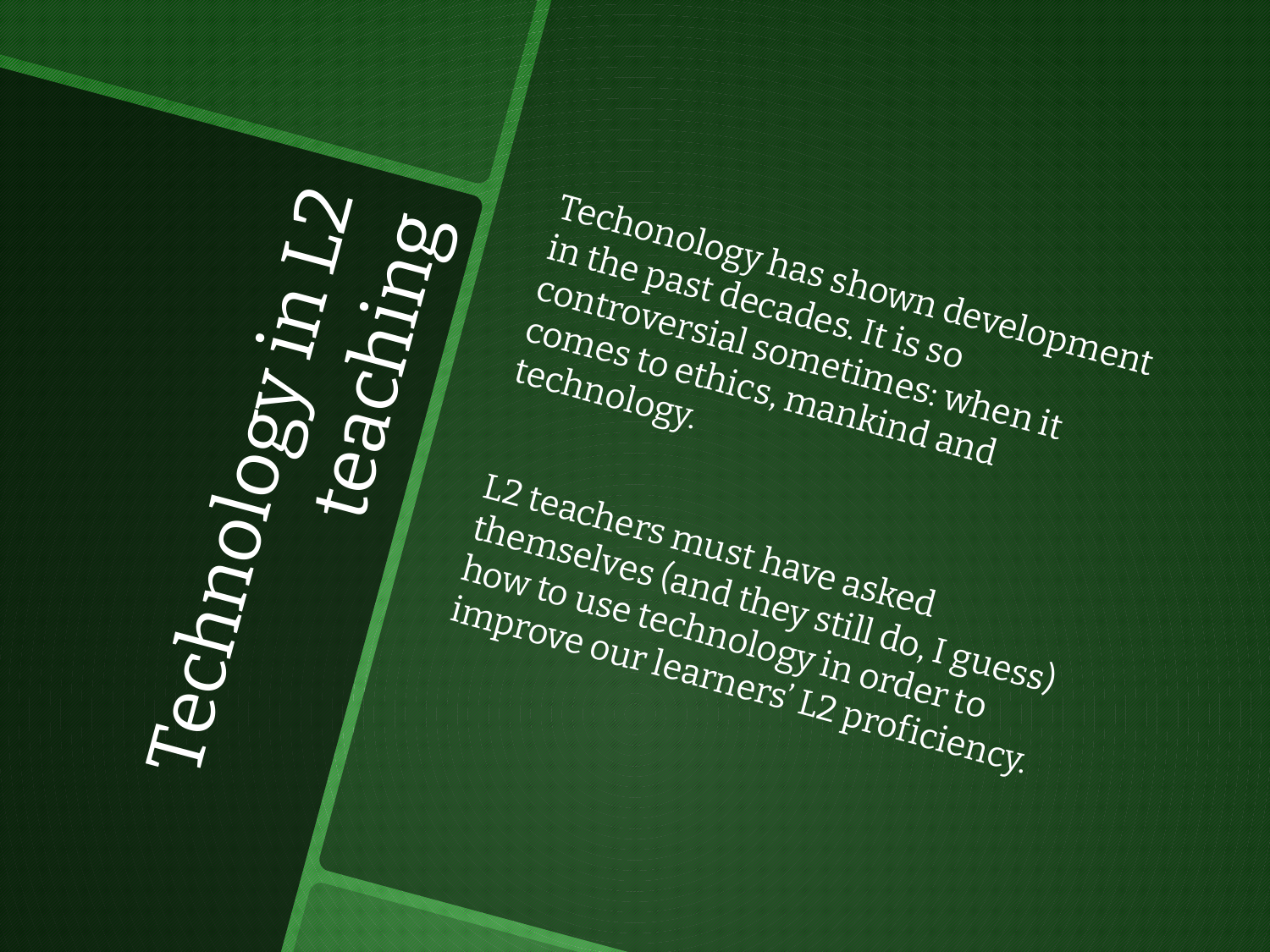

Techonology has shown development in the past decades. It is so controversial sometimes: when it comes to ethics, mankind and technology.

L2 teachers must have asked themselves (and they still do, I guess) how to use technology in order to improve our learners’ L2 proficiency.
# Technology in L2 teaching